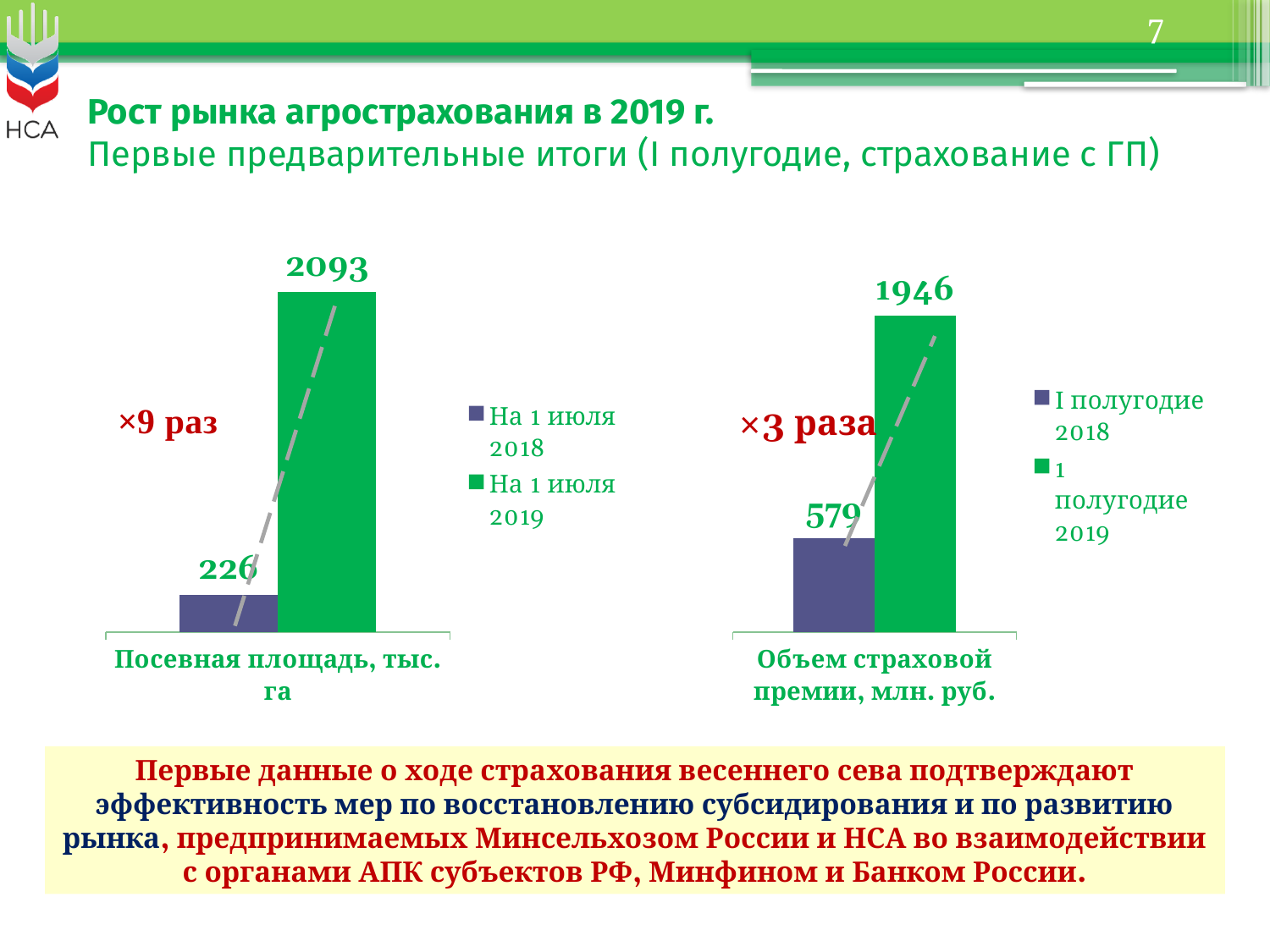

7
# Рост рынка агрострахования в 2019 г. Первые предварительные итоги (I полугодие, страхование с ГП)

### Chart

| Category | На 1 июля 2018 | На 1 июля 2019 |
|---|---|---|
| Посевная площадь, тыс. га | 226.0 | 2093.0 |

### Chart

| Category | I полугодие 2018 | 1 полугодие 2019 |
|---|---|---|
| Объем страховой премии, млн. руб. | 579.0 | 1946.0 |
Первые данные о ходе страхования весеннего сева подтверждают эффективность мер по восстановлению субсидирования и по развитию рынка, предпринимаемых Минсельхозом России и НСА во взаимодействии с органами АПК субъектов РФ, Минфином и Банком России.